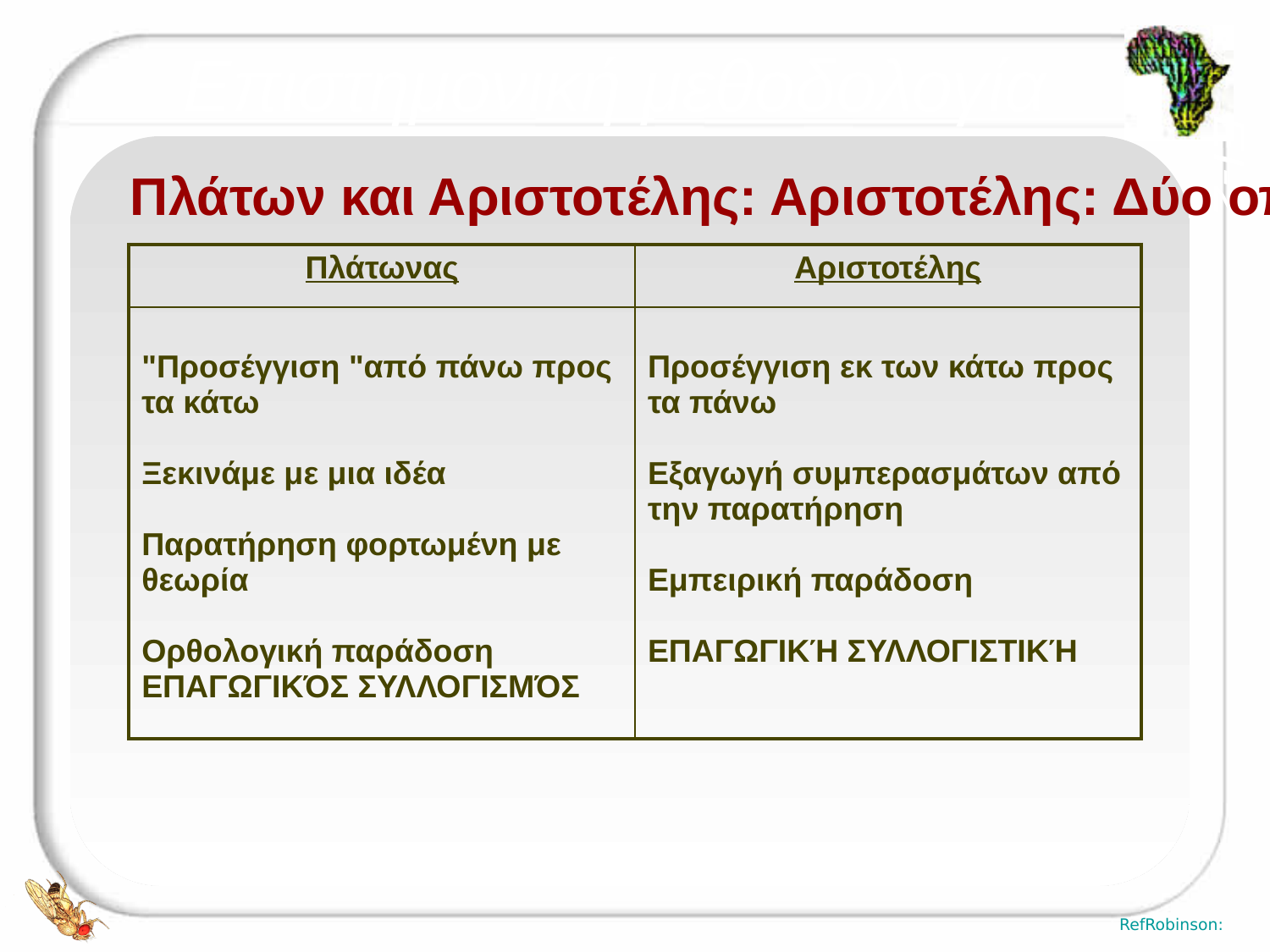

Πλάτων και Αριστοτέλης: Αριστοτέλης: Δύο οπτικές γωνίες
| Πλάτωνας | Αριστοτέλης |
| --- | --- |
| "Προσέγγιση "από πάνω προς τα κάτω Ξεκινάμε με μια ιδέα Παρατήρηση φορτωμένη με θεωρία Ορθολογική παράδοση ΕΠΑΓΩΓΙΚΌΣ ΣΥΛΛΟΓΙΣΜΌΣ | Προσέγγιση εκ των κάτω προς τα πάνω Εξαγωγή συμπερασμάτων από την παρατήρηση Εμπειρική παράδοση ΕΠΑΓΩΓΙΚΉ ΣΥΛΛΟΓΙΣΤΙΚΉ |
RefRobinson: